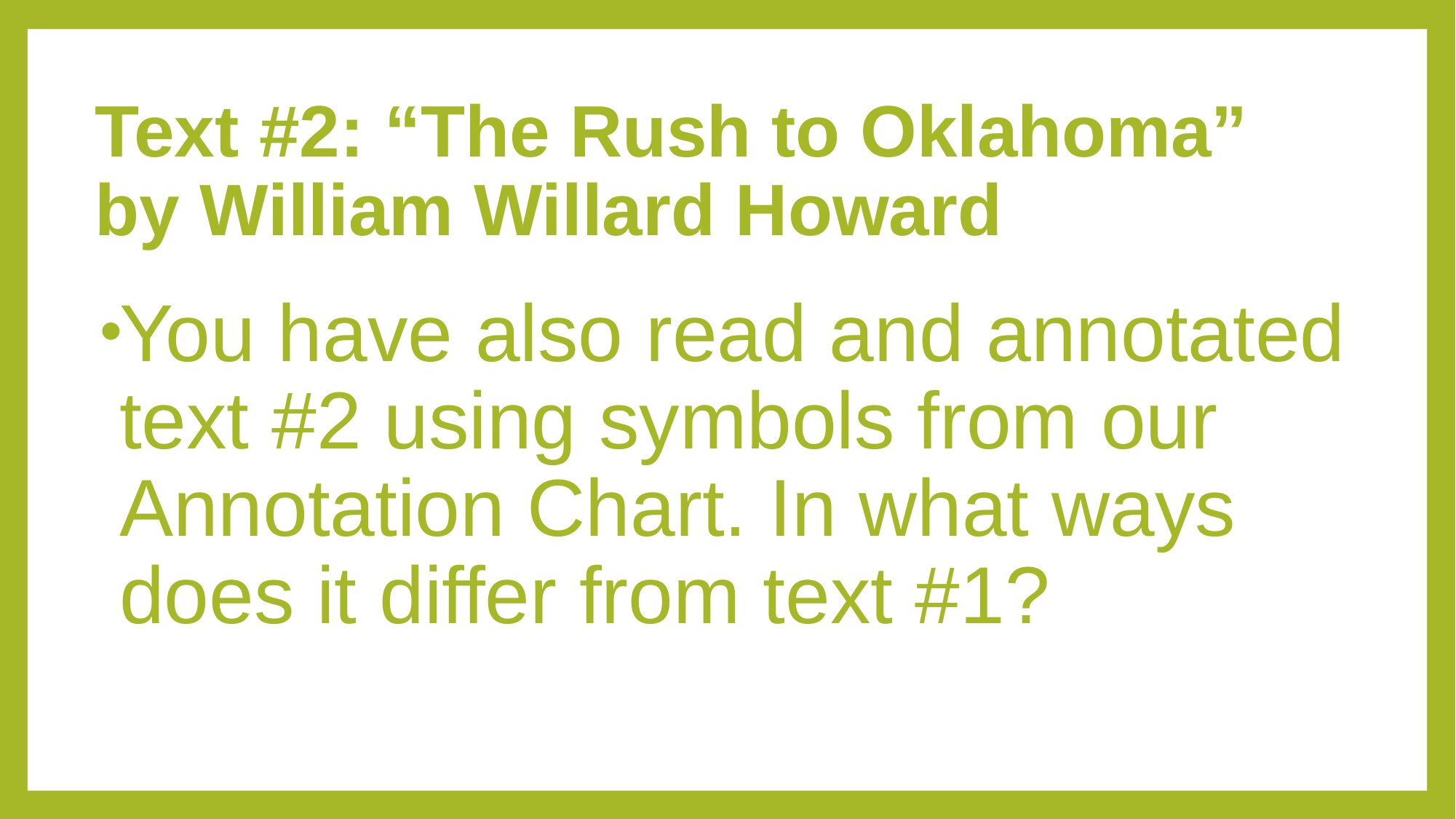

# Text #2: “The Rush to Oklahoma” by William Willard Howard
You have also read and annotated text #2 using symbols from our Annotation Chart. In what ways does it differ from text #1?